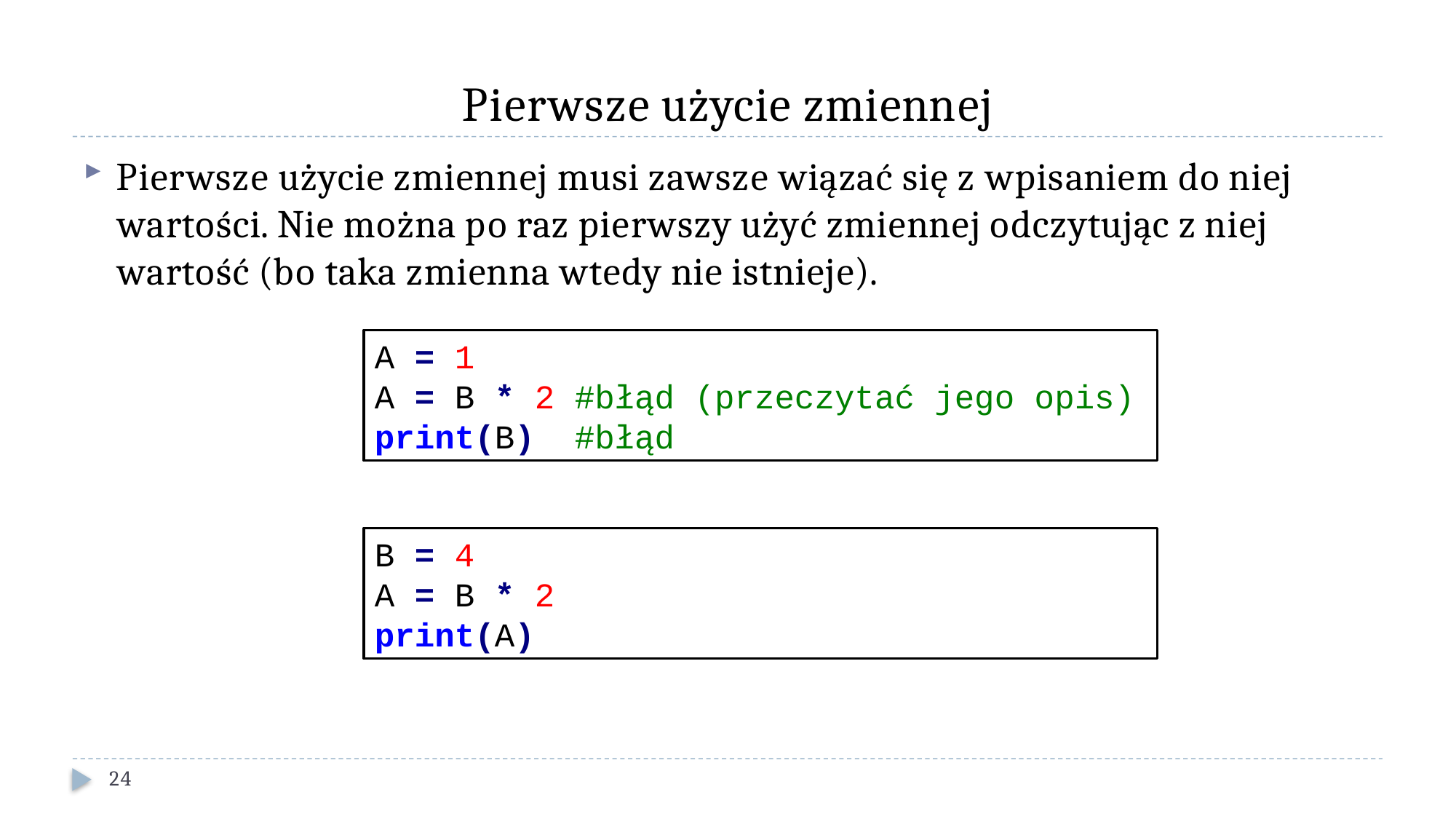

# Pierwsze użycie zmiennej
Pierwsze użycie zmiennej musi zawsze wiązać się z wpisaniem do niej wartości. Nie można po raz pierwszy użyć zmiennej odczytując z niej wartość (bo taka zmienna wtedy nie istnieje).

A = 1
A = B * 2 #błąd (przeczytać jego opis)
print(B)  #błąd
B = 4
A = B * 2
print(A)
24